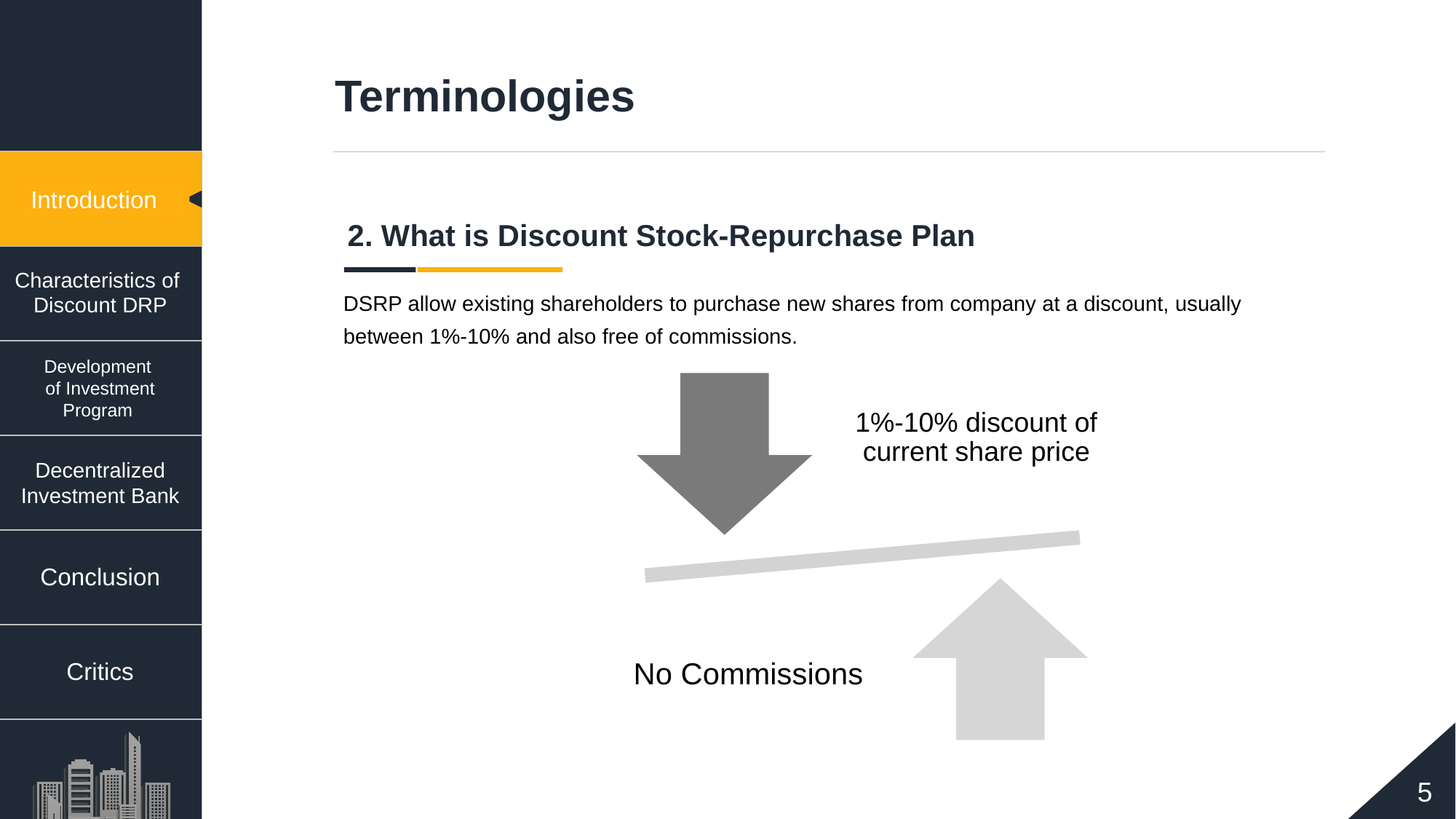

Terminologies
Introduction
2. What is Discount Stock-Repurchase Plan
Characteristics of
Discount DRP

DSRP allow existing shareholders to purchase new shares from company at a discount, usually between 1%-10% and also free of commissions.
Development
of Investment Program
1%-10% discount of current share price
No Commissions
Decentralized Investment Bank
Conclusion
Critics